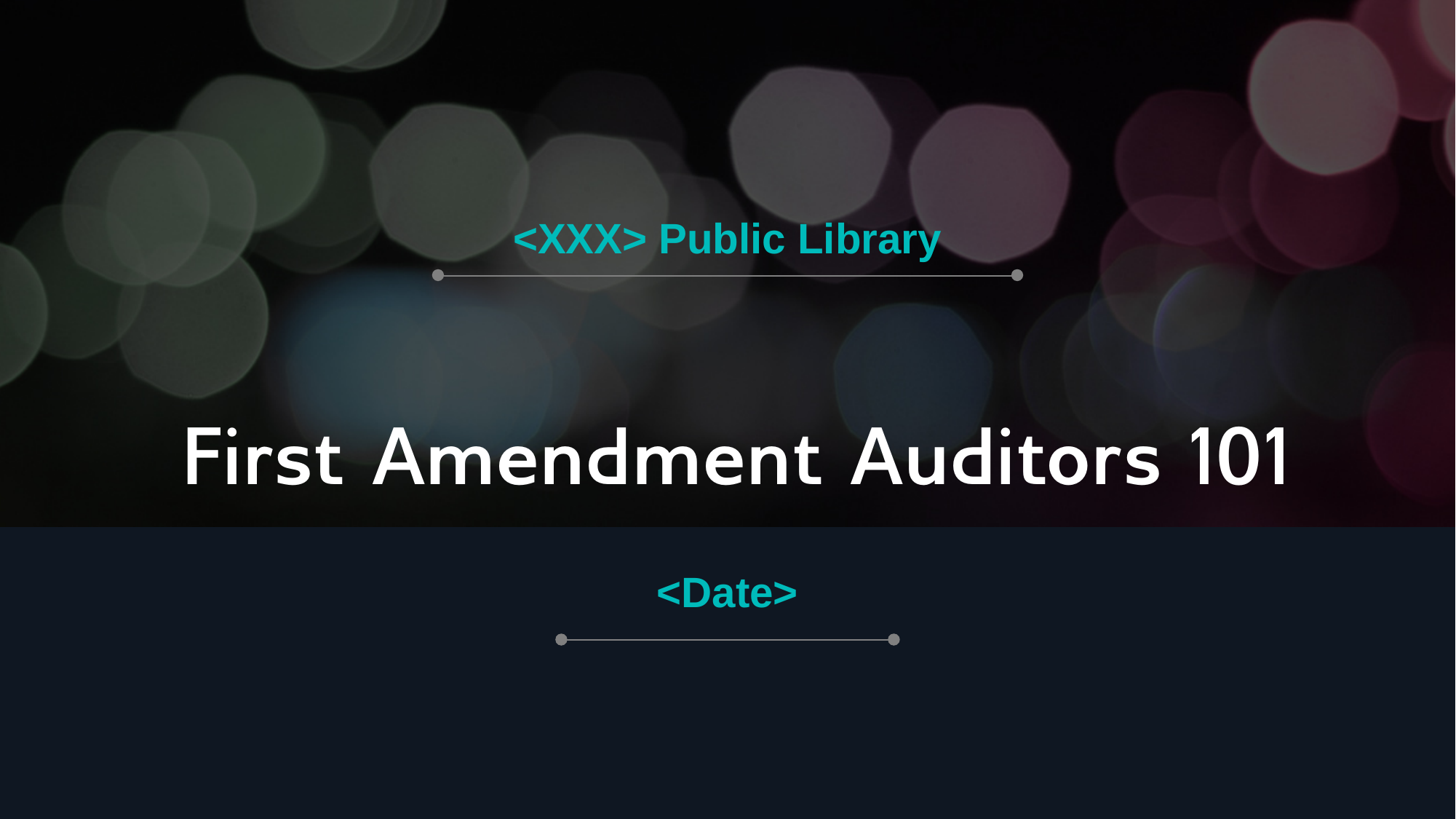

<XXX> Public Library
# First Amendment Auditors 101
<Date>